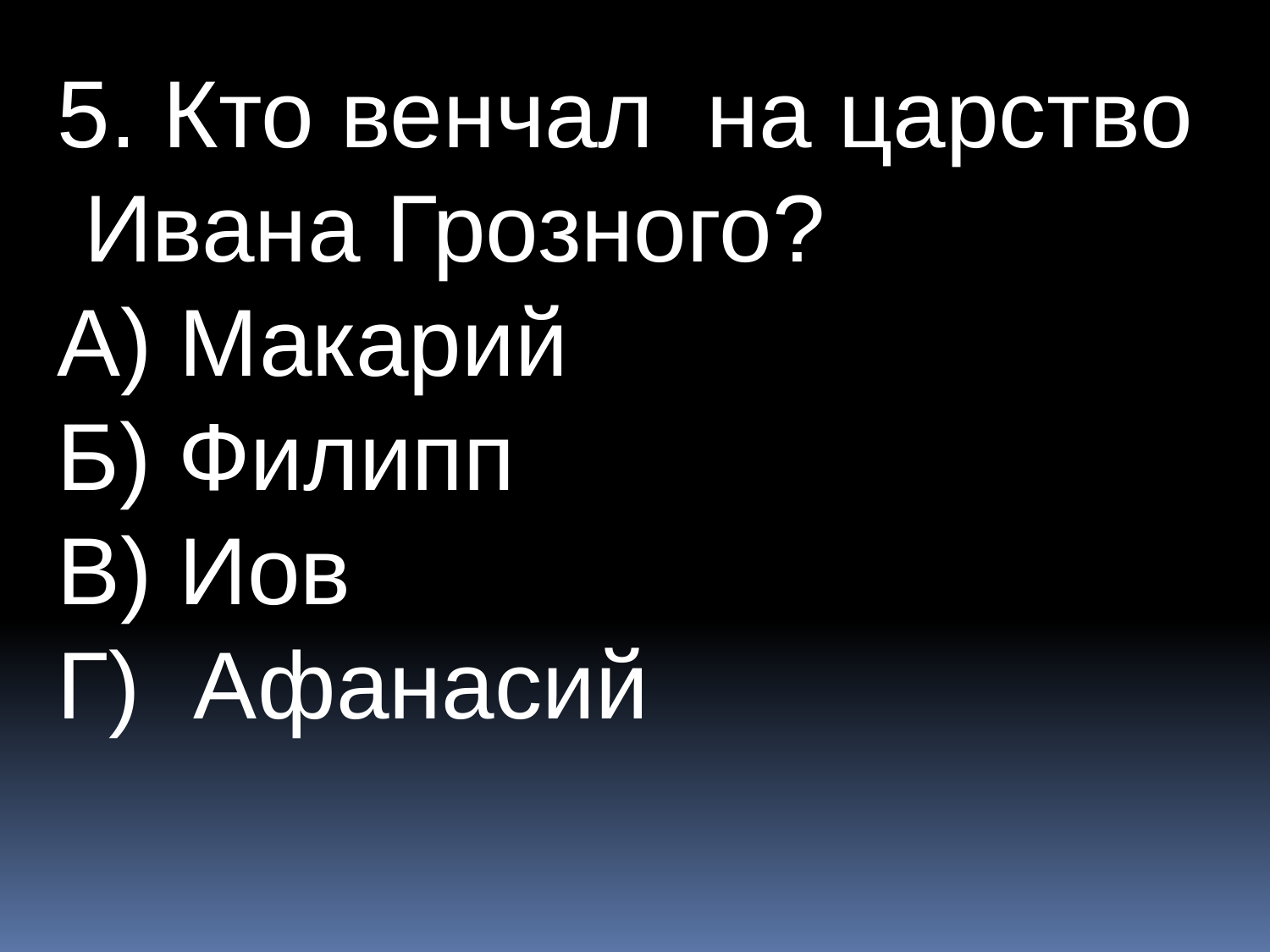

5. Кто венчал  на царство  Ивана Грозного?
А) Макарий
Б) Филипп
В) Иов
Г)  Афанасий